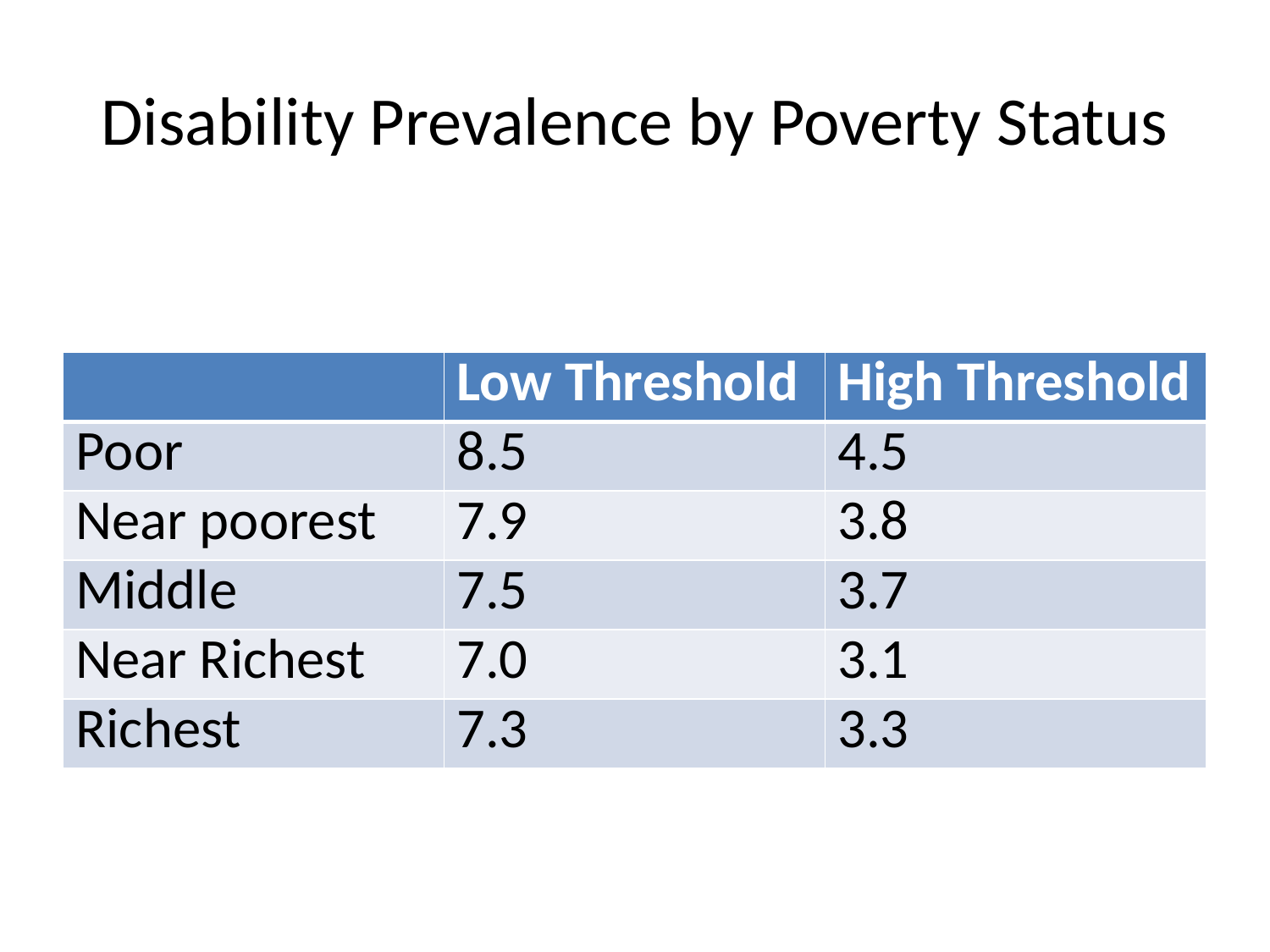

# Disability Prevalence by Poverty Status
|  | Low Threshold | High Threshold |
| --- | --- | --- |
| Poor | 8.5 | 4.5 |
| Near poorest | 7.9 | 3.8 |
| Middle | 7.5 | 3.7 |
| Near Richest | 7.0 | 3.1 |
| Richest | 7.3 | 3.3 |